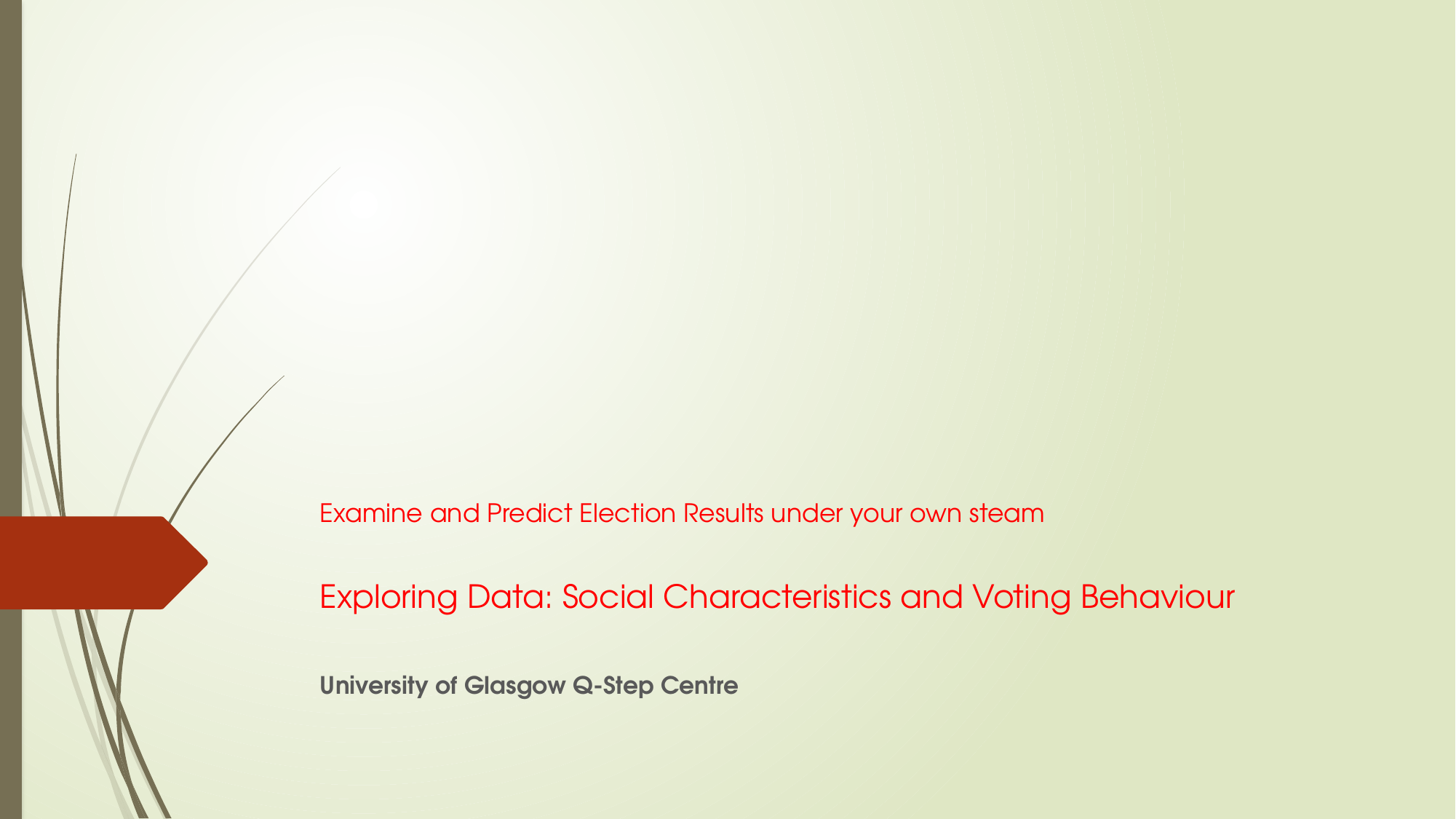

# Examine and Predict Election Results under your own steam
Exploring Data: Social Characteristics and Voting Behaviour

University of Glasgow Q-Step Centre